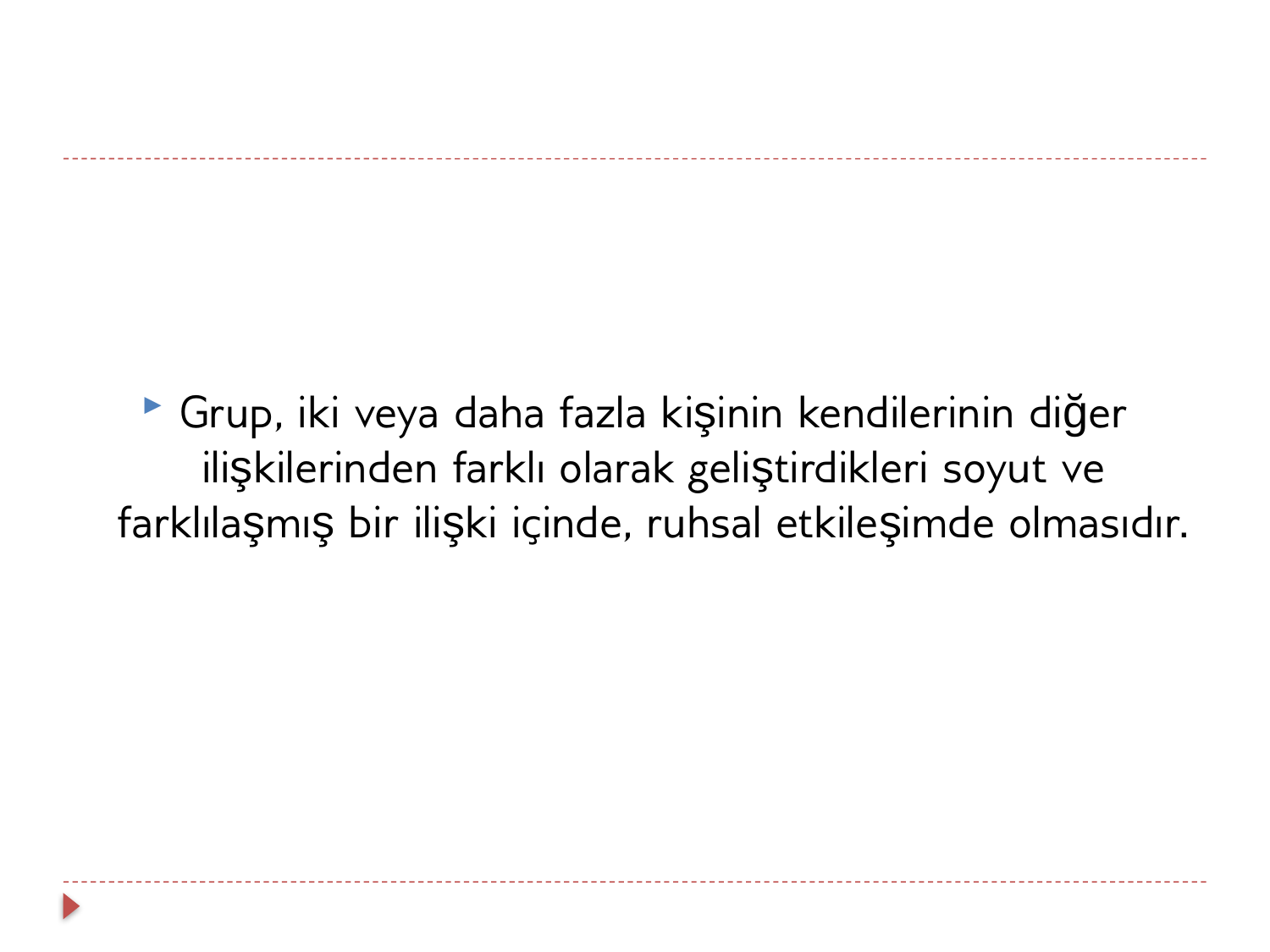

Grup, iki veya daha fazla kişinin kendilerinin diğer ilişkilerinden farklı olarak geliştirdikleri soyut ve farklılaşmış bir ilişki içinde, ruhsal etkileşimde olmasıdır.